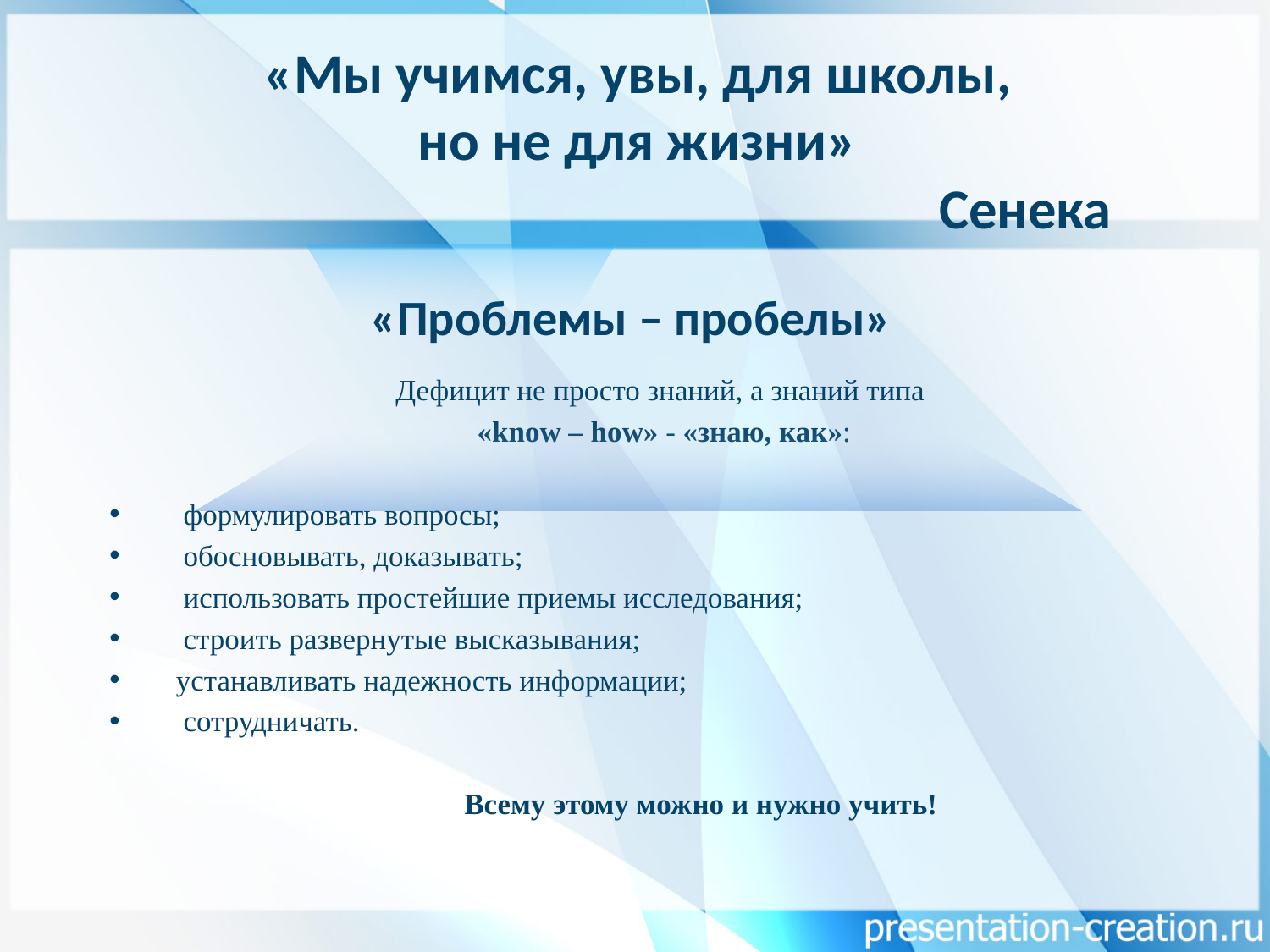

# «Мы учимся, увы, для школы, но не для жизни» Сенека

«Проблемы – пробелы»

Дефицит не просто знаний, а знаний типа
 «know – how» - «знаю, как»:

 формулировать вопросы;
 обосновывать, доказывать;
 использовать простейшие приемы исследования;
 строить развернутые высказывания;
устанавливать надежность информации;
 сотрудничать.

           Всему этому можно и нужно учить!